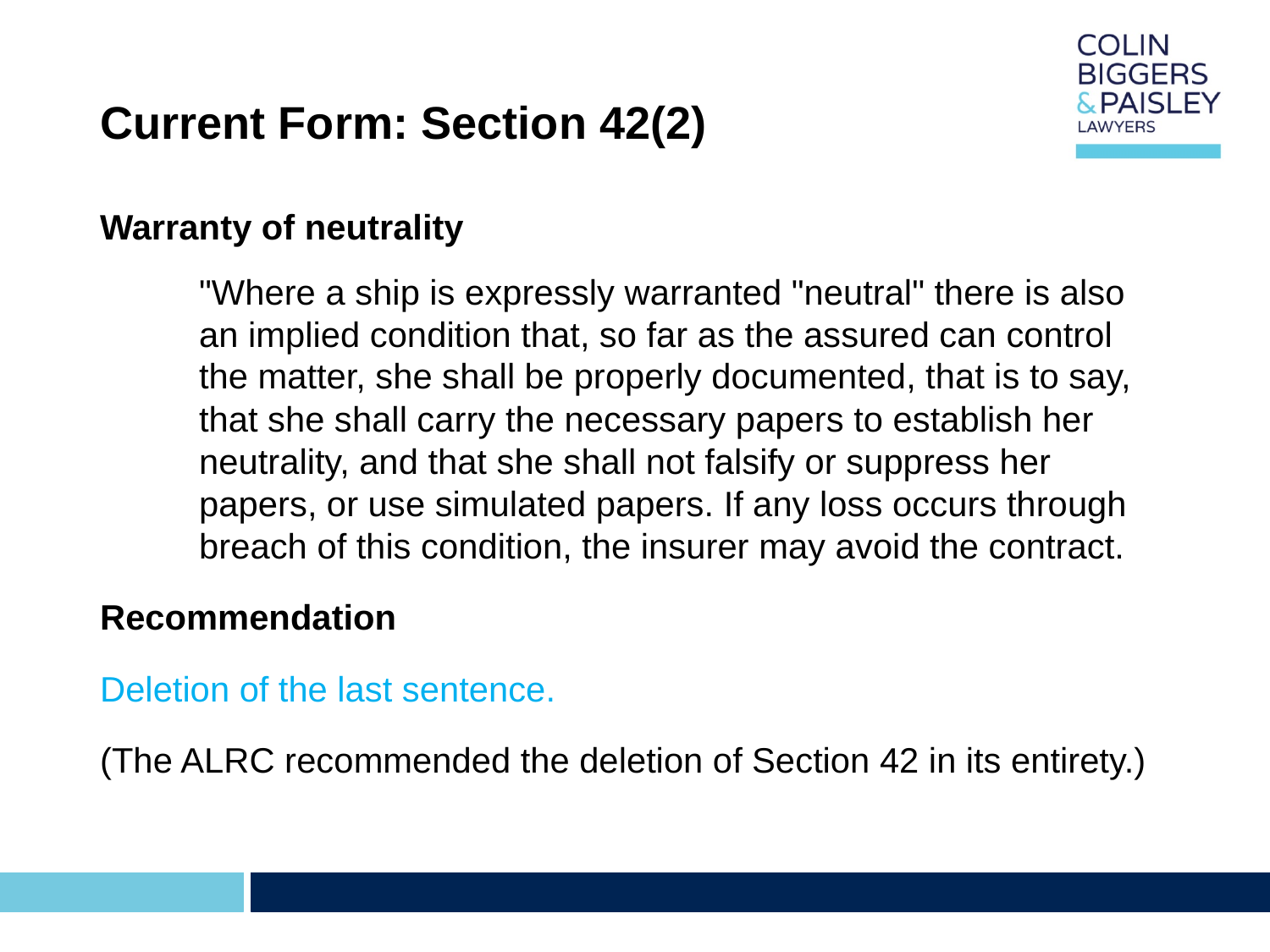

# Current Form: Section 42(2)
Warranty of neutrality
"Where a ship is expressly warranted "neutral" there is also an implied condition that, so far as the assured can control the matter, she shall be properly documented, that is to say, that she shall carry the necessary papers to establish her neutrality, and that she shall not falsify or suppress her papers, or use simulated papers. If any loss occurs through breach of this condition, the insurer may avoid the contract.
Recommendation
Deletion of the last sentence.
(The ALRC recommended the deletion of Section 42 in its entirety.)